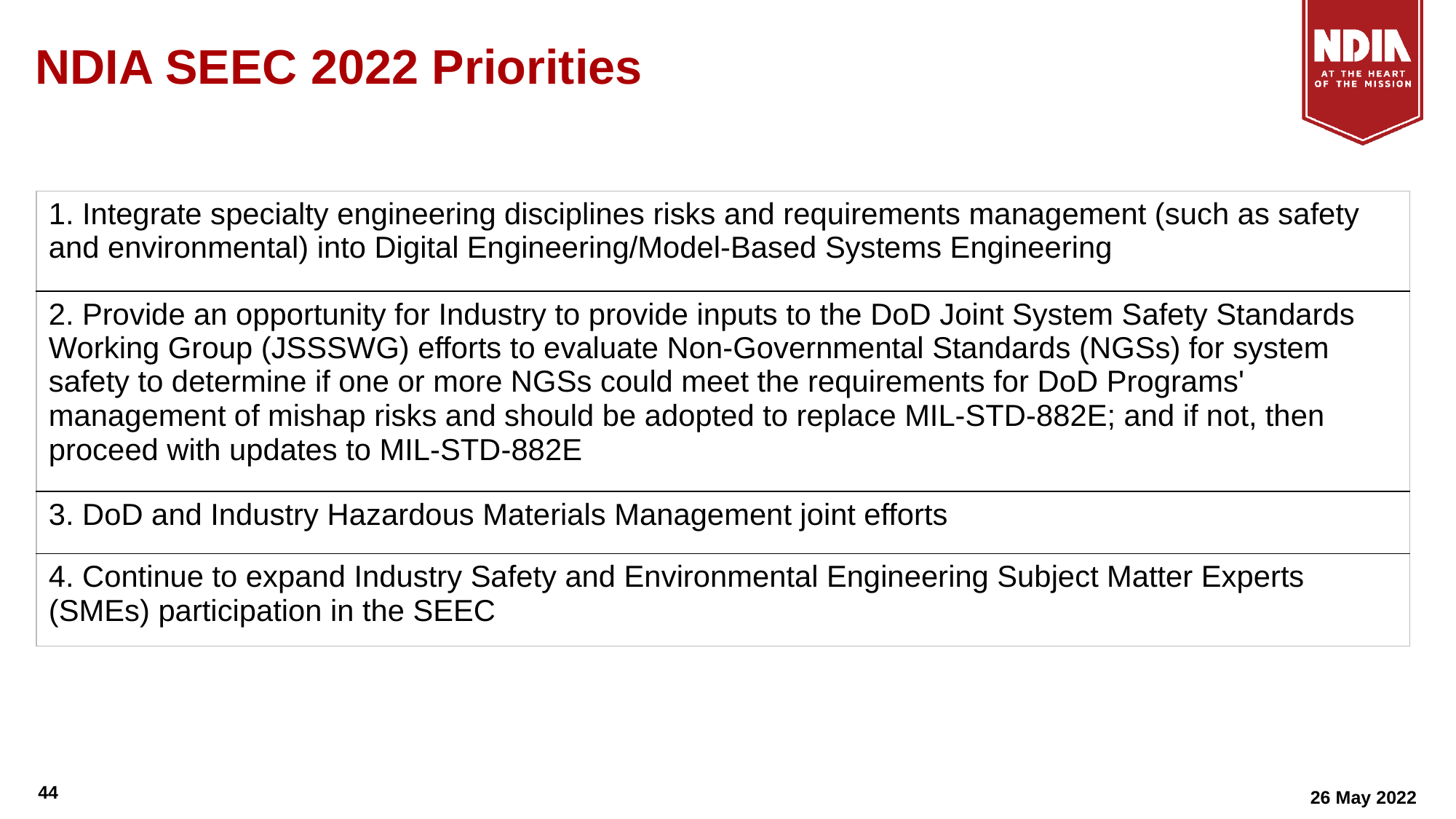

# NDIA SEEC 2022 Priorities
| 1. Integrate specialty engineering disciplines risks and requirements management (such as safety and environmental) into Digital Engineering/Model-Based Systems Engineering |
| --- |
| 2. Provide an opportunity for Industry to provide inputs to the DoD Joint System Safety Standards Working Group (JSSSWG) efforts to evaluate Non-Governmental Standards (NGSs) for system safety to determine if one or more NGSs could meet the requirements for DoD Programs' management of mishap risks and should be adopted to replace MIL-STD-882E; and if not, then proceed with updates to MIL-STD-882E |
| 3. DoD and Industry Hazardous Materials Management joint efforts |
| 4. Continue to expand Industry Safety and Environmental Engineering Subject Matter Experts (SMEs) participation in the SEEC |
44
26 May 2022